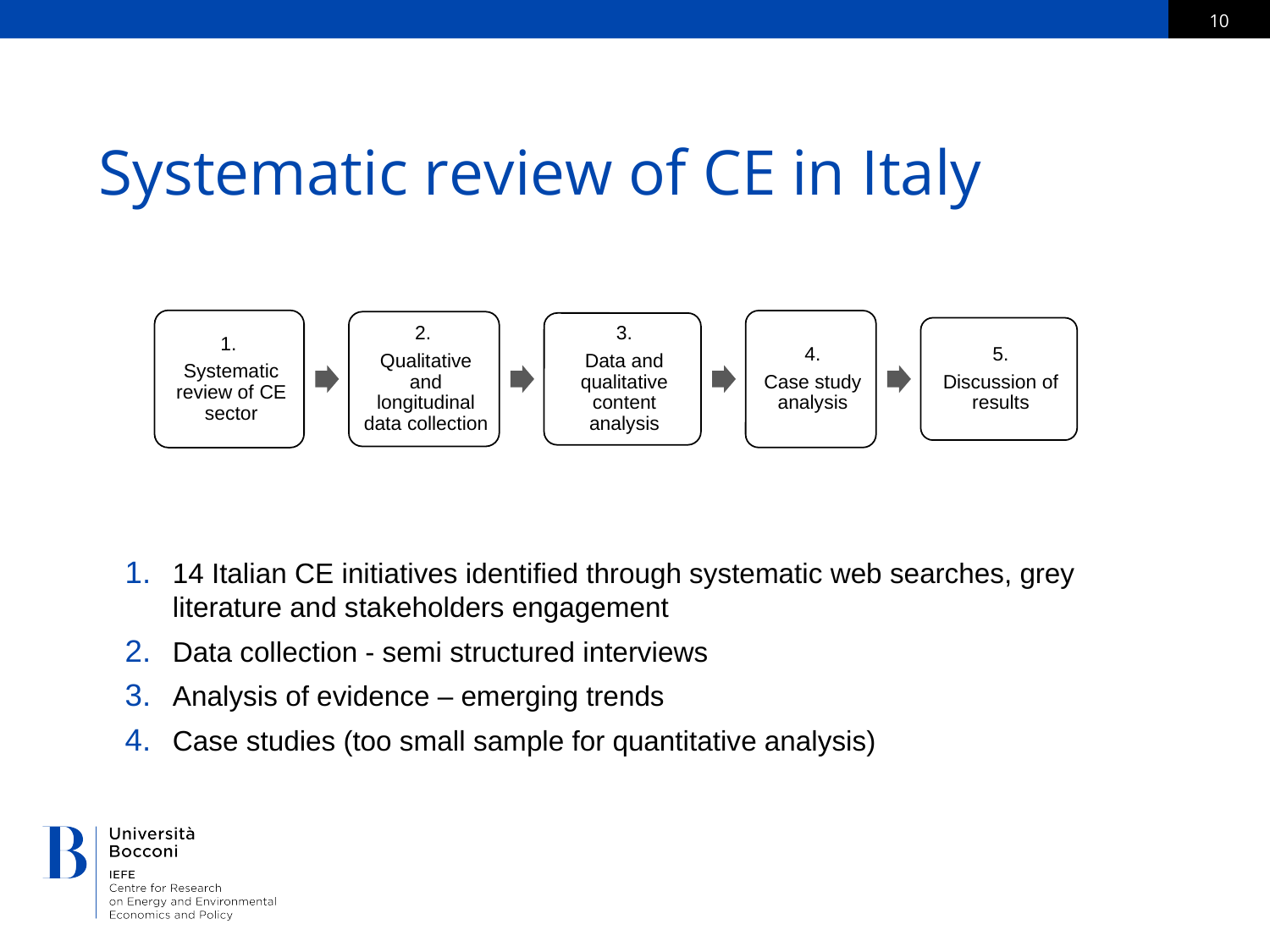

# Systematic review of CE in Italy
1.
Systematic review of CE sector

2.
Qualitative and longitudinal data collection

3.
Data and qualitative content analysis

4.
Case study analysis

5.
Discussion of results
14 Italian CE initiatives identified through systematic web searches, grey literature and stakeholders engagement
Data collection - semi structured interviews
Analysis of evidence – emerging trends
Case studies (too small sample for quantitative analysis)